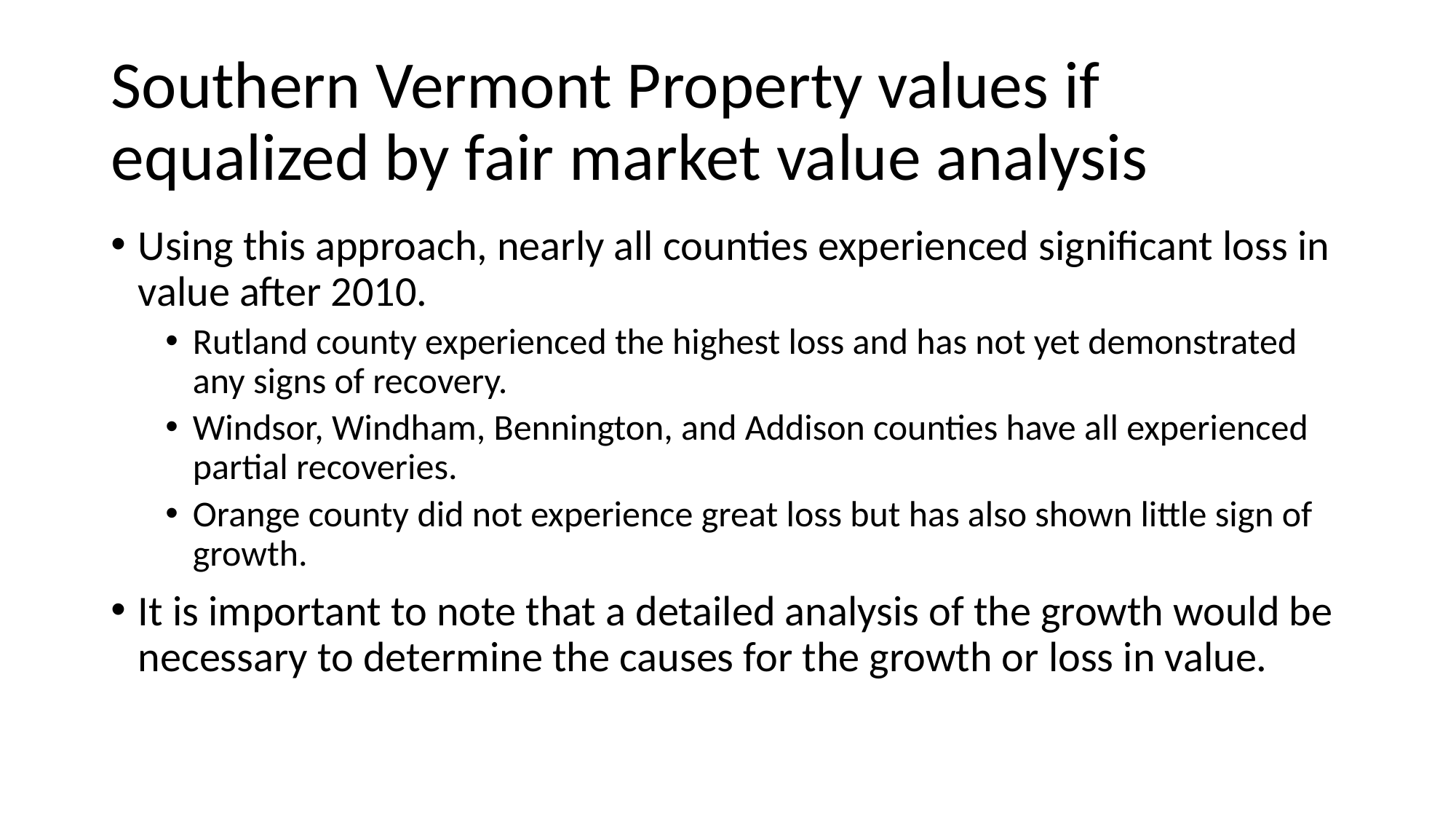

# Southern Vermont Property values if equalized by fair market value analysis
Using this approach, nearly all counties experienced significant loss in value after 2010.
Rutland county experienced the highest loss and has not yet demonstrated any signs of recovery.
Windsor, Windham, Bennington, and Addison counties have all experienced partial recoveries.
Orange county did not experience great loss but has also shown little sign of growth.
It is important to note that a detailed analysis of the growth would be necessary to determine the causes for the growth or loss in value.